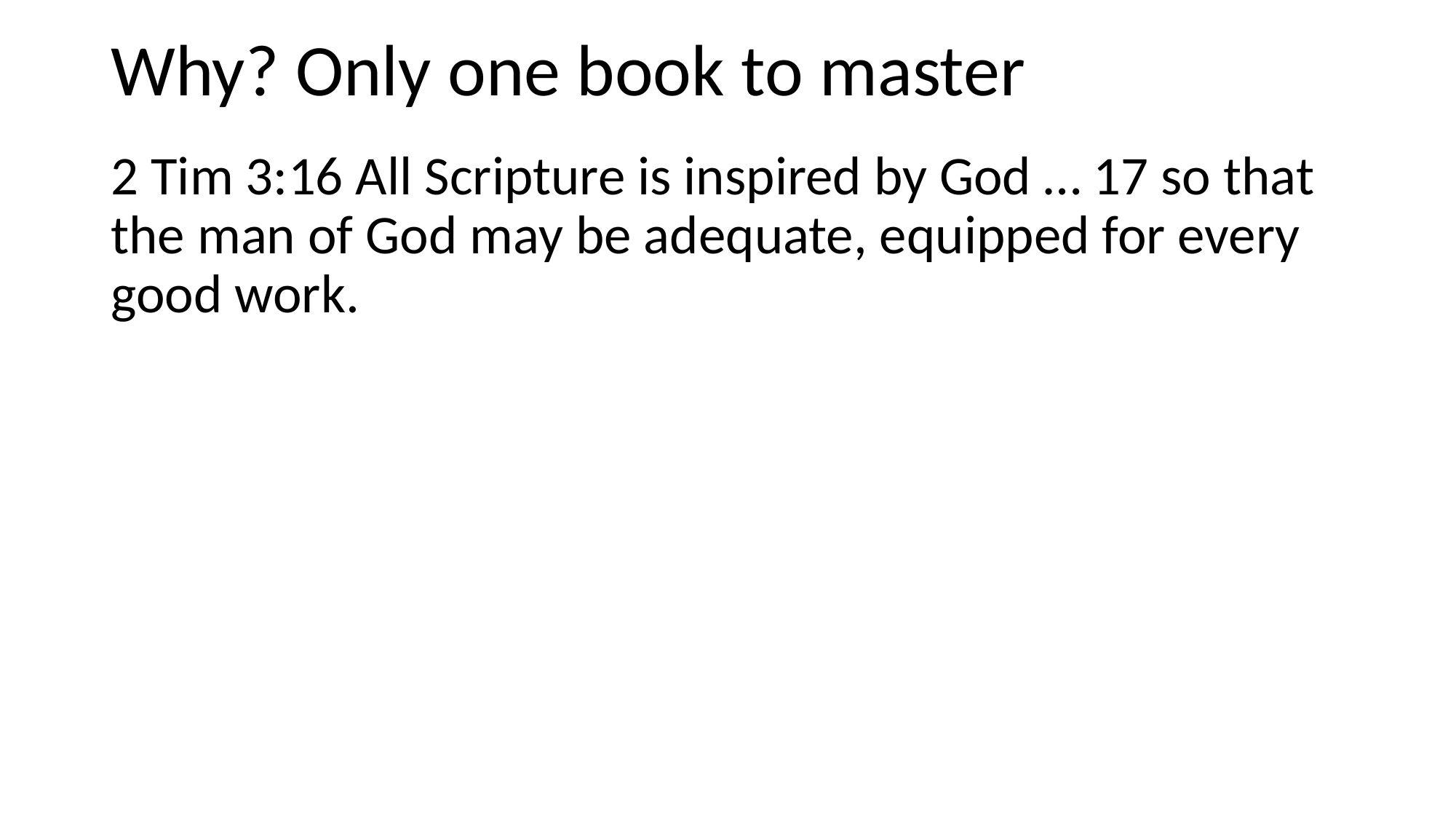

# Why? Only one book to master
2 Tim 3:16 All Scripture is inspired by God … 17 so that the man of God may be adequate, equipped for every good work.